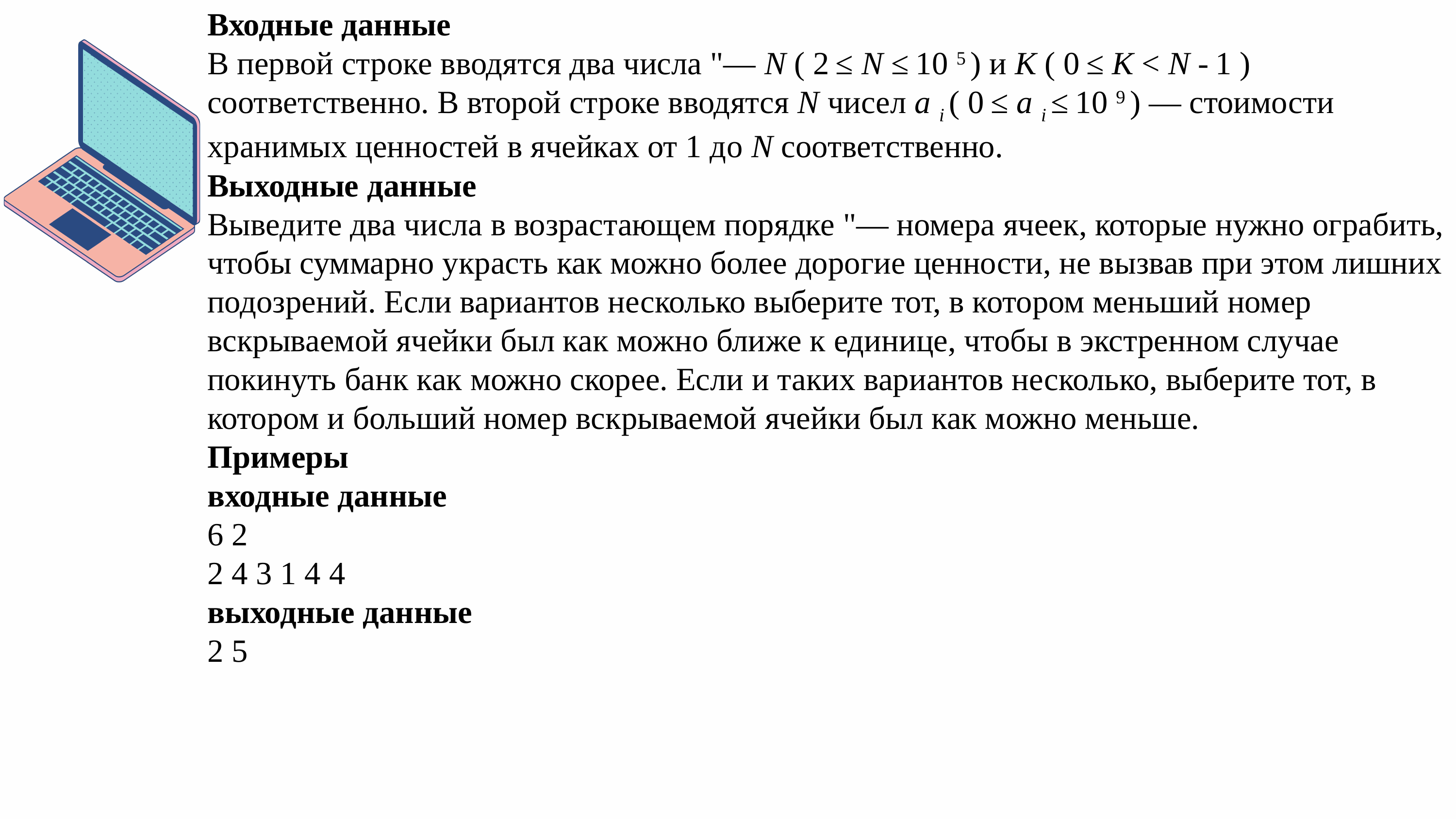

Входные данные
В первой строке вводятся два числа "— N ( 2 ≤ N ≤ 10 5 ) и K ( 0 ≤ K < N - 1 ) соответственно. В второй строке вводятся N чисел a i ( 0 ≤ a i ≤ 10 9 ) — стоимости хранимых ценностей в ячейках от 1 до N соответственно.
Выходные данные
Выведите два числа в возрастающем порядке "— номера ячеек, которые нужно ограбить, чтобы суммарно украсть как можно более дорогие ценности, не вызвав при этом лишних подозрений. Если вариантов несколько выберите тот, в котором меньший номер вскрываемой ячейки был как можно ближе к единице, чтобы в экстренном случае покинуть банк как можно скорее. Если и таких вариантов несколько, выберите тот, в котором и больший номер вскрываемой ячейки был как можно меньше.
Примеры
входные данные
6 2
2 4 3 1 4 4
выходные данные
2 5